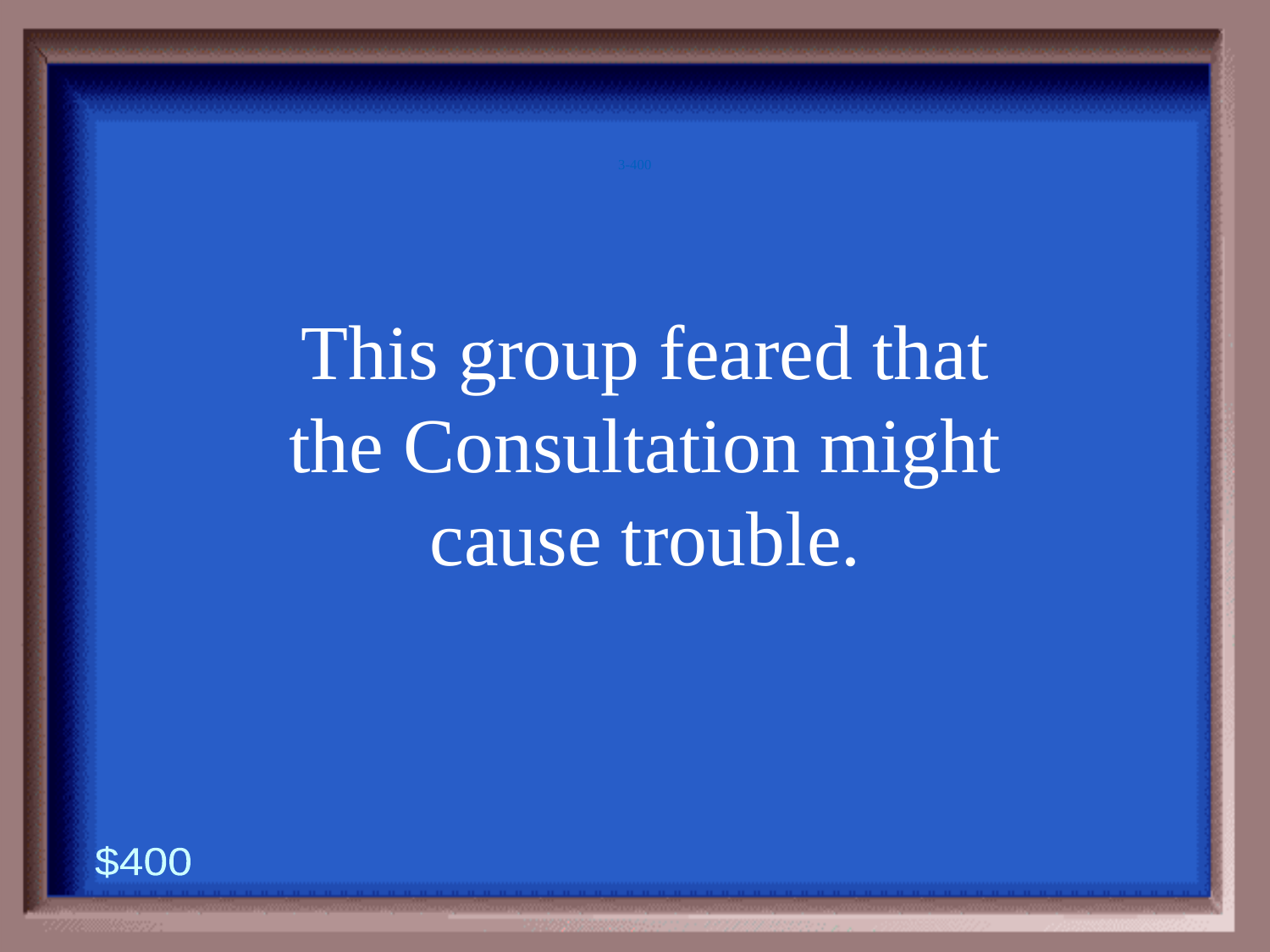

3-400
This group feared that the Consultation might cause trouble.
$400